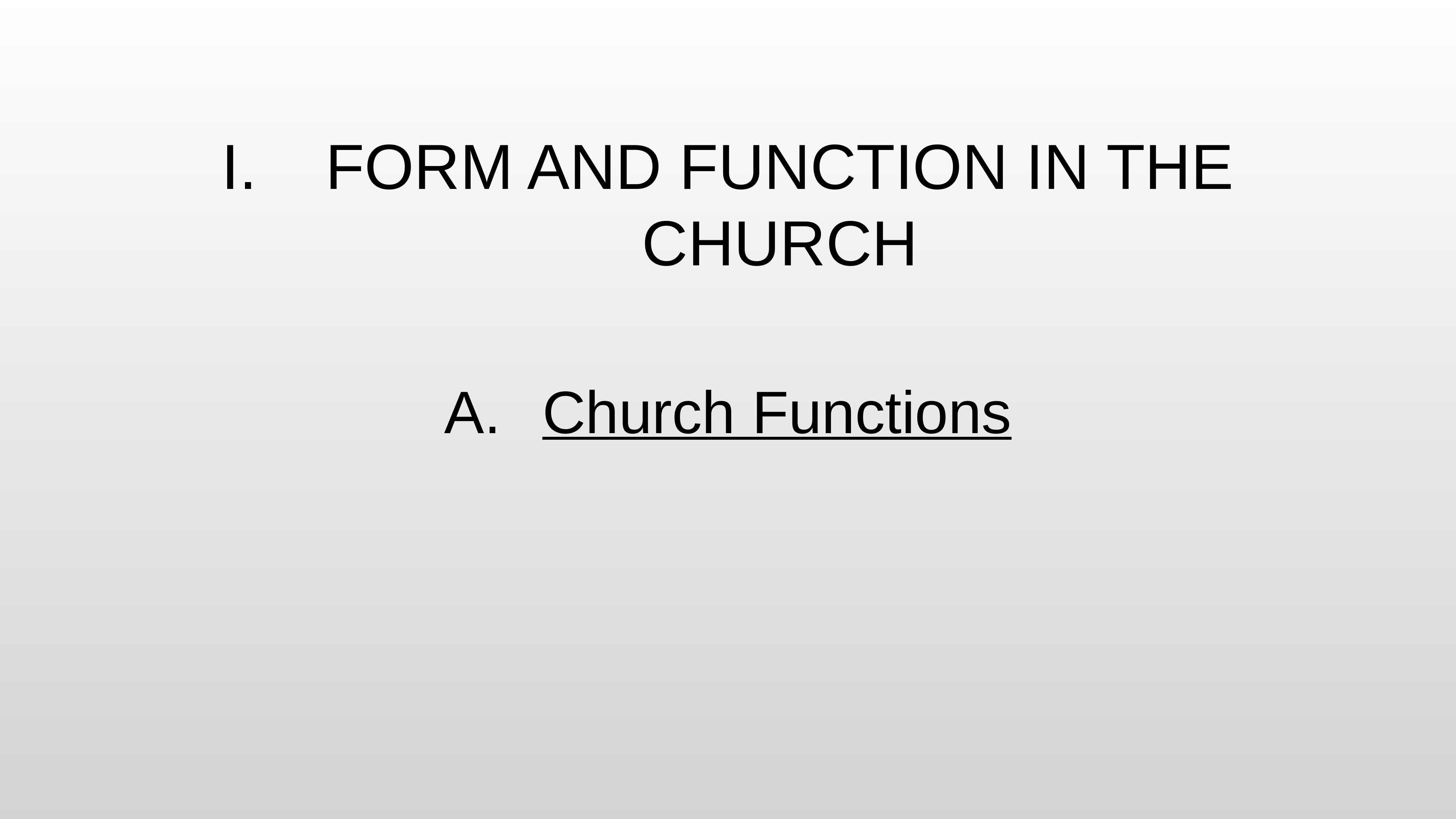

# FORM AND FUNCTION IN THE CHURCH
Church Functions